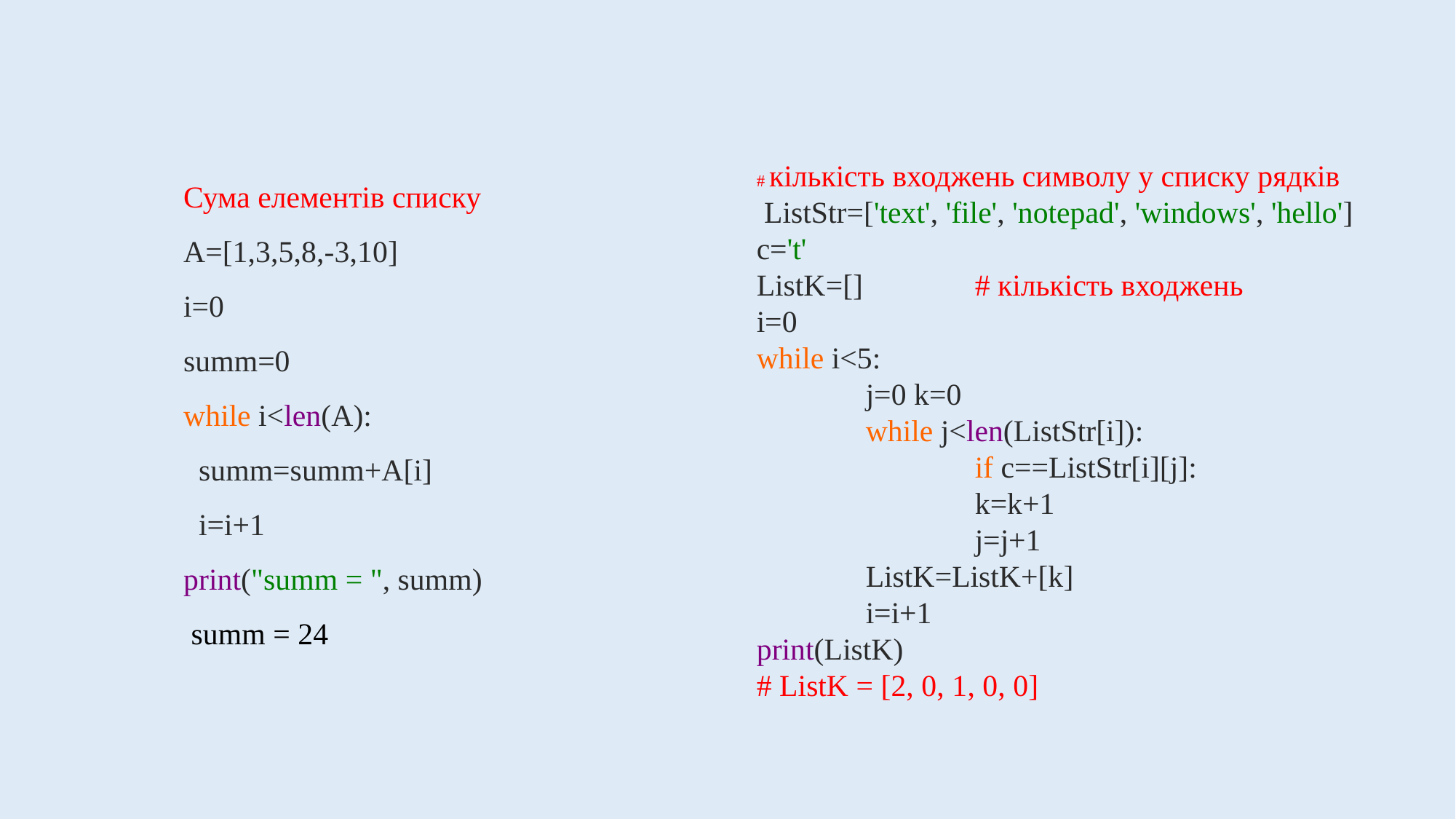

Сума елементів списку
A=[1,3,5,8,-3,10]
i=0
summ=0
while i<len(A):
  summ=summ+A[i]
  i=i+1
print("summ = ", summ)
 summ = 24

# кількість входжень символу у списку рядків
 ListStr=['text', 'file', 'notepad', 'windows', 'hello']
c='t'
ListK=[] 	# кількість входжень
i=0
while i<5:
	j=0 k=0
	while j<len(ListStr[i]):
		if c==ListStr[i][j]:
		k=k+1
		j=j+1
	ListK=ListK+[k]
	i=i+1
print(ListK)
# ListK = [2, 0, 1, 0, 0]